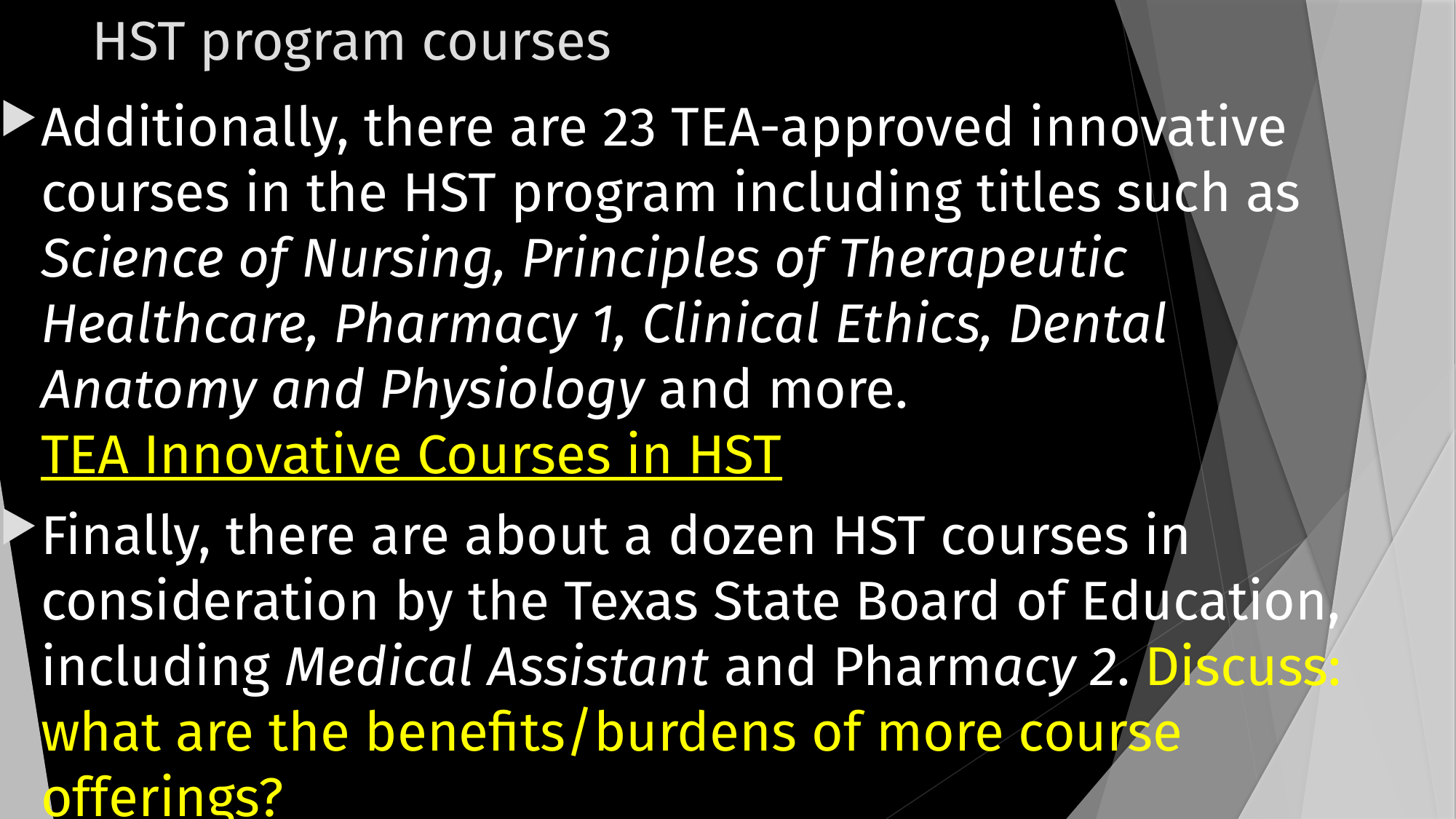

# HST program courses
Additionally, there are 23 TEA-approved innovative courses in the HST program including titles such as Science of Nursing, Principles of Therapeutic Healthcare, Pharmacy 1, Clinical Ethics, Dental Anatomy and Physiology and more. TEA Innovative Courses in HST
Finally, there are about a dozen HST courses in consideration by the Texas State Board of Education, including Medical Assistant and Pharmacy 2. Discuss: what are the benefits/burdens of more course offerings?